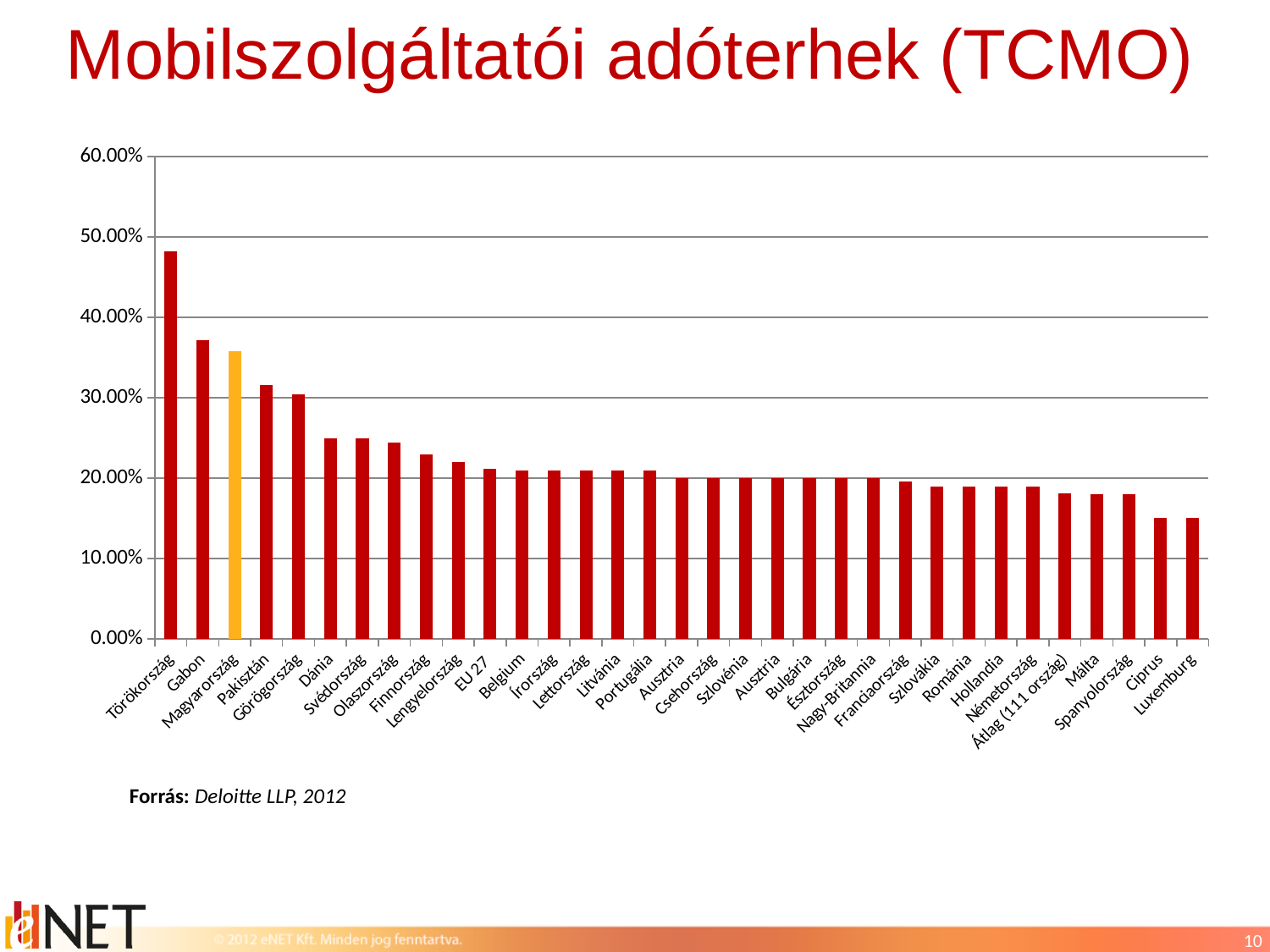

# Mobilszolgáltatói adóterhek (TCMO)

### Chart

| Category |  |
|---|---|
| Törökország | 0.4823 |
| Gabon | 0.372 |
| Magyarország | 0.358 |
| Pakisztán | 0.3161 |
| Görögország | 0.3044 |
| Dánia | 0.25 |
| Svédország | 0.25 |
| Olaszország | 0.2438 |
| Finnország | 0.23 |
| Lengyelország | 0.22 |
| EU 27  | 0.2119333333333334 |
| Belgium | 0.21 |
| Írország | 0.21 |
| Lettország | 0.21 |
| Litvánia | 0.21 |
| Portugália | 0.21 |
| Ausztria | 0.2 |
| Csehország | 0.2 |
| Szlovénia | 0.2 |
| Ausztria | 0.2 |
| Bulgária | 0.2 |
| Észtország | 0.2 |
| Nagy-Britannia | 0.2 |
| Franciaország | 0.196 |
| Szlovákia | 0.19 |
| Románia | 0.19 |
| Hollandia | 0.19 |
| Németország | 0.19 |
| Átlag (111 ország) | 0.1814 |
| Málta | 0.18 |
| Spanyolország | 0.18 |
| Ciprus | 0.15 |
| Luxemburg | 0.15 |
Forrás: Deloitte LLP, 2012
10